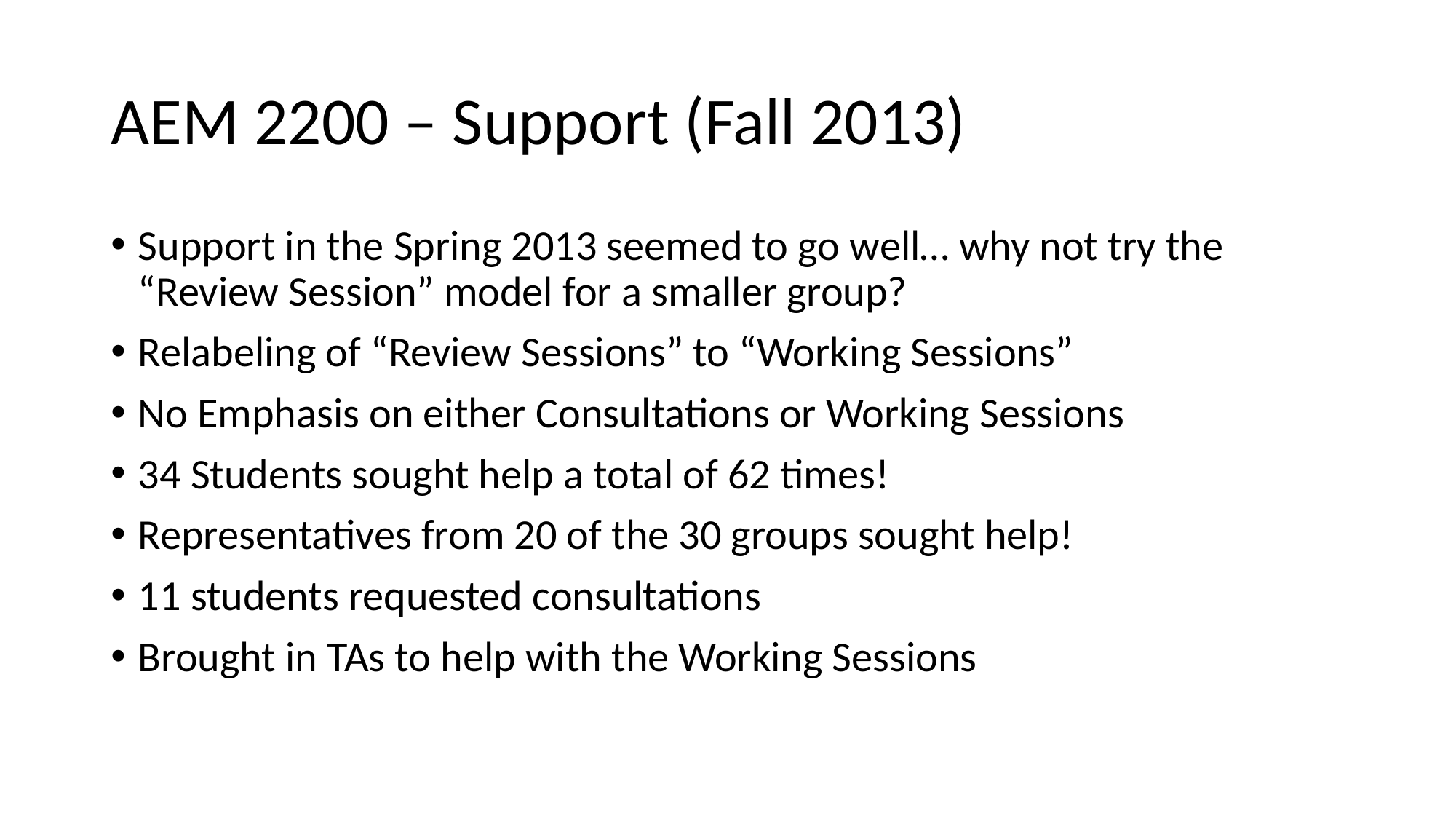

# AEM 2200 – Support (Fall 2013)
Support in the Spring 2013 seemed to go well… why not try the “Review Session” model for a smaller group?
Relabeling of “Review Sessions” to “Working Sessions”
No Emphasis on either Consultations or Working Sessions
34 Students sought help a total of 62 times!
Representatives from 20 of the 30 groups sought help!
11 students requested consultations
Brought in TAs to help with the Working Sessions